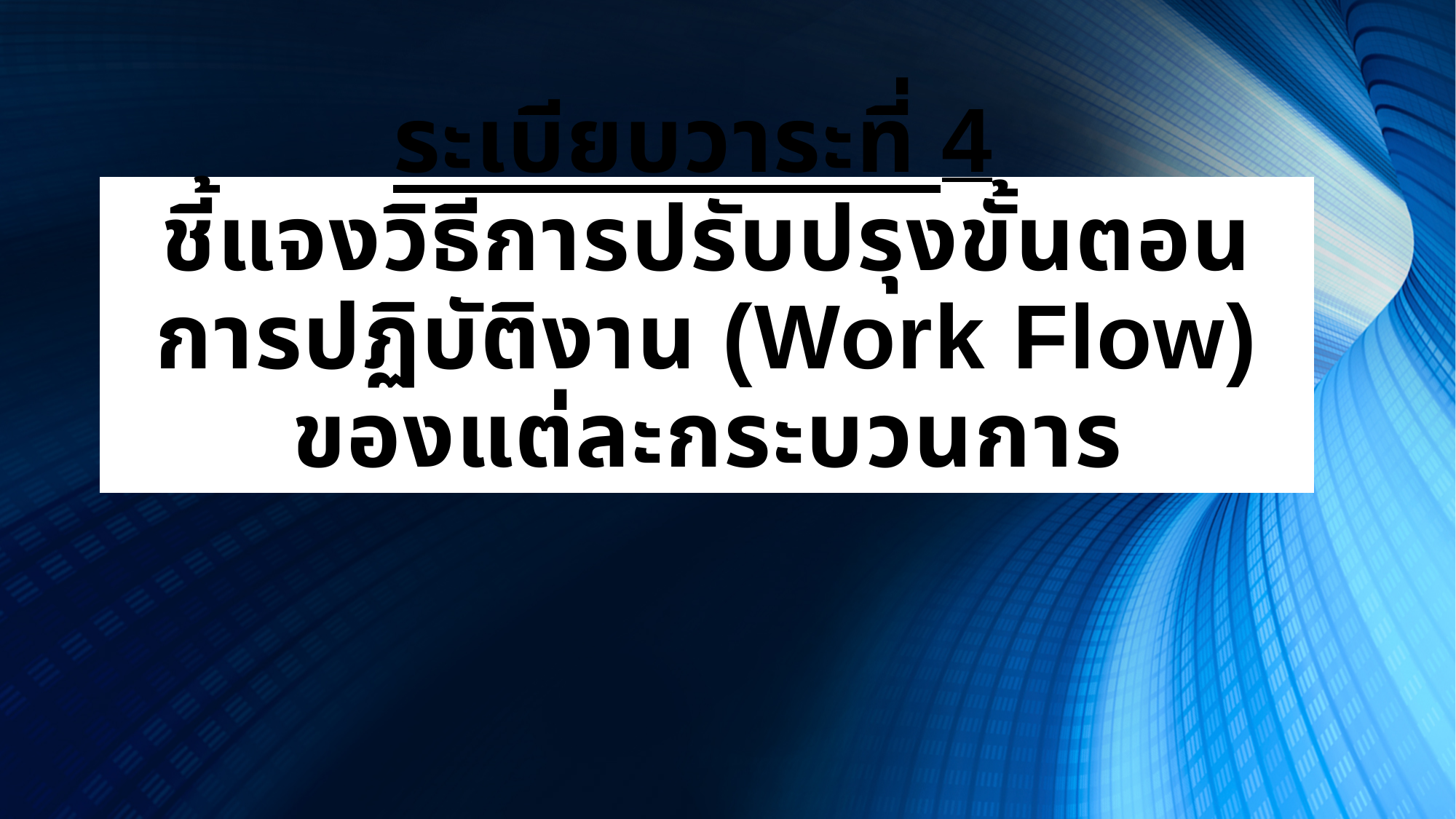

ระเบียบวาระที่ 4
ชี้แจงวิธีการปรับปรุงขั้นตอนการปฏิบัติงาน (Work Flow) ของแต่ละกระบวนการ